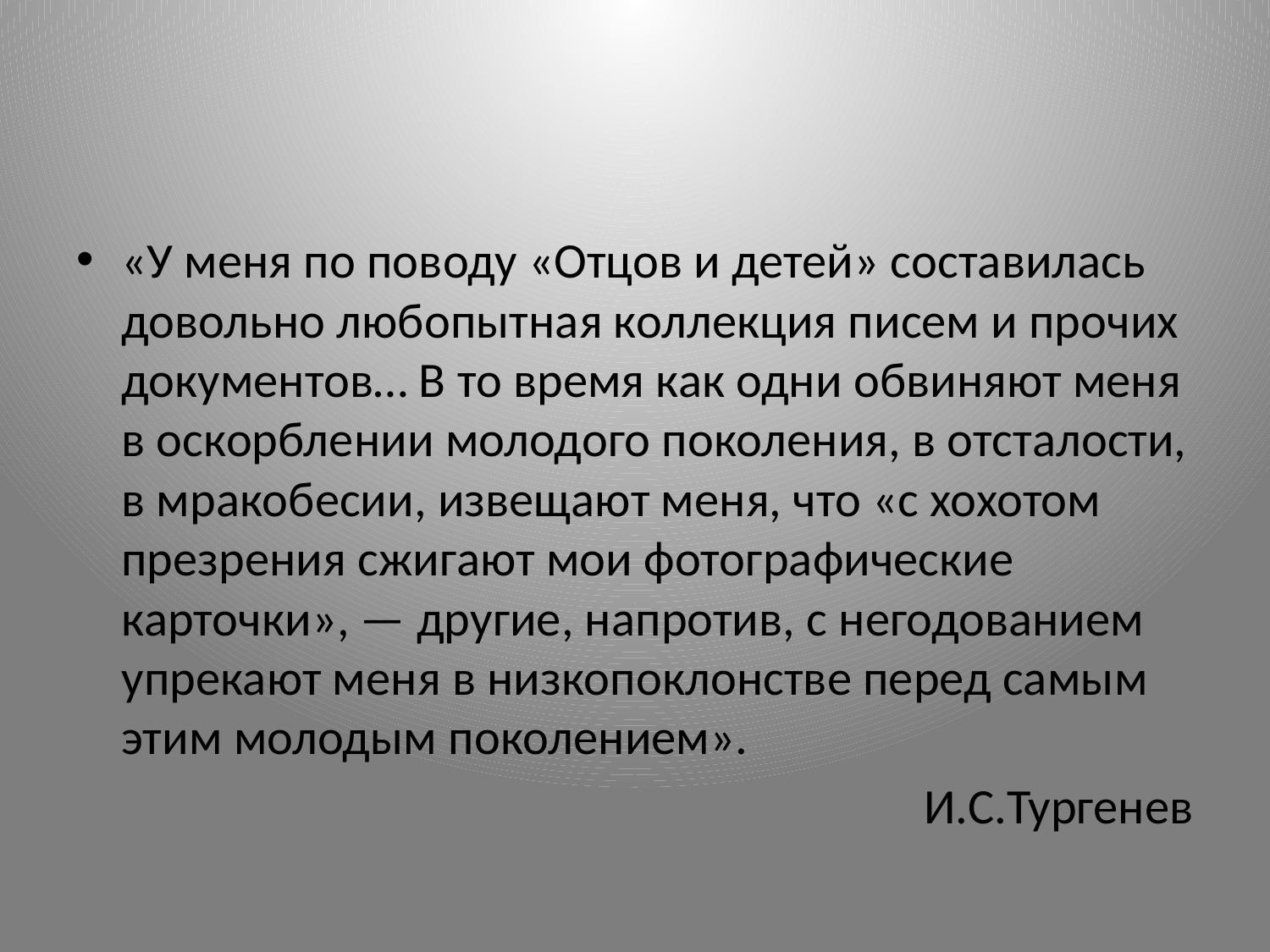

#
«У меня по поводу «Отцов и детей» составилась довольно любопытная коллекция писем и прочих документов… В то время как одни обвиняют меня в оскорблении молодого поколения, в отсталости, в мракобесии, извещают меня, что «с хохотом презрения сжигают мои фотографические карточки», — другие, напротив, с негодованием упрекают меня в низкопоклонстве перед самым этим молодым поколением».
И.С.Тургенев